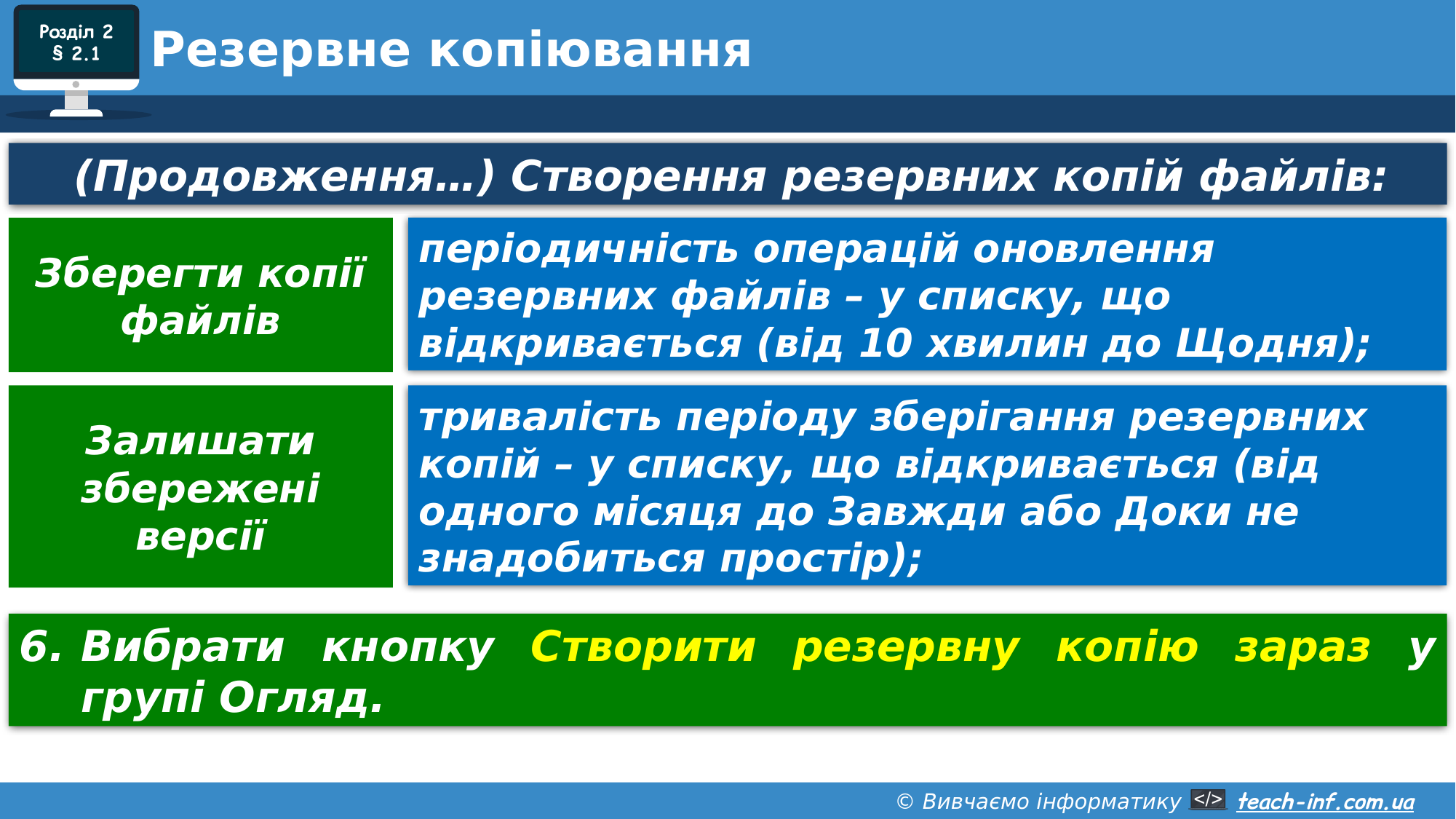

# Резервне копіювання
(Продовження…) Створення резервних копій файлів:
Зберегти копії файлів
періодичність операцій оновлення резервних файлів – у списку, що відкривається (від 10 хвилин до Щодня);
Залишати збережені версії
тривалість періоду зберігання резервних копій – у списку, що відкривається (від одного місяця до Завжди або Доки не знадобиться простір);
Вибрати кнопку Створити резервну копію зараз у групі Огляд.